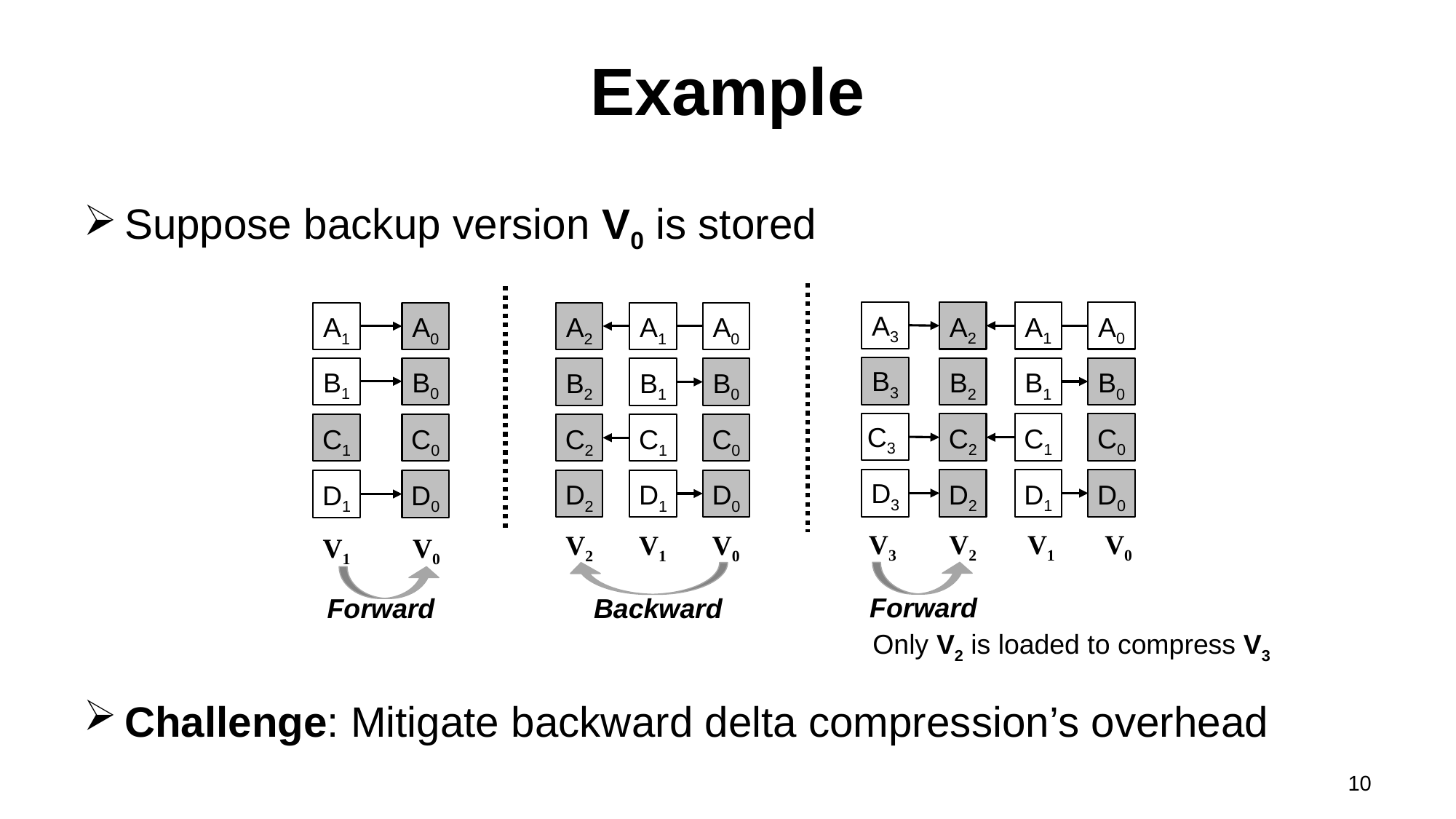

# Example
Suppose backup version V0 is stored

Challenge: Mitigate backward delta compression’s overhead
A3
A2
A1
A0
A1
A0
A2
A1
A0
V2
V0
B3
B1
B0
B2
B1
B0
B2
B1
B0
C3
C2
C1
C0
C1
C0
C2
C1
C0
D3
D2
D1
D0
D2
D1
D0
D1
D0
V3
V2
V1
V0
V1
V0
V2
V1
V0

Forward
Forward
Backward
Only V2 is loaded to compress V3
10